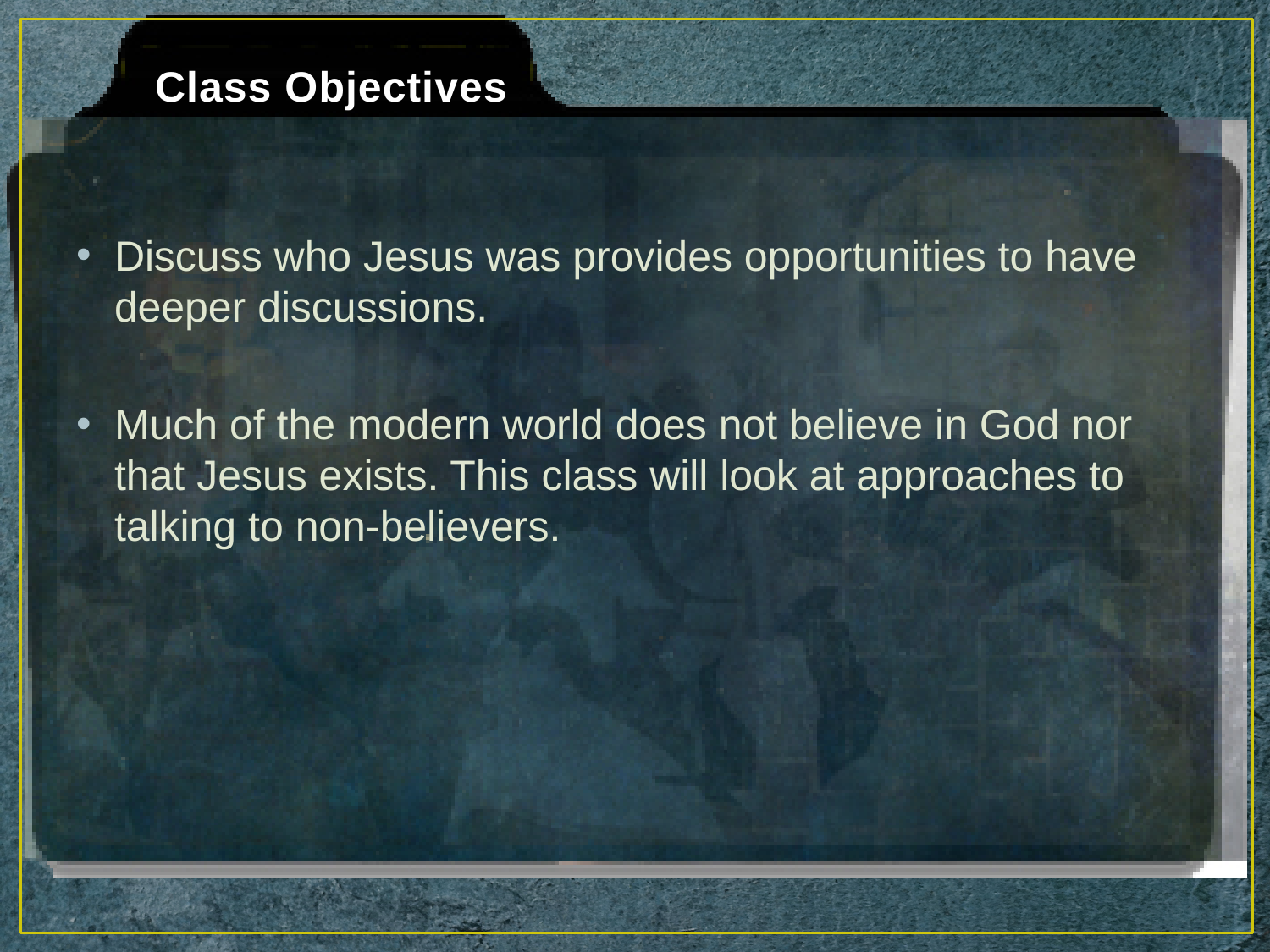

# Class Objectives
Discuss who Jesus was provides opportunities to have deeper discussions.

Much of the modern world does not believe in God nor that Jesus exists. This class will look at approaches to talking to non-believers.